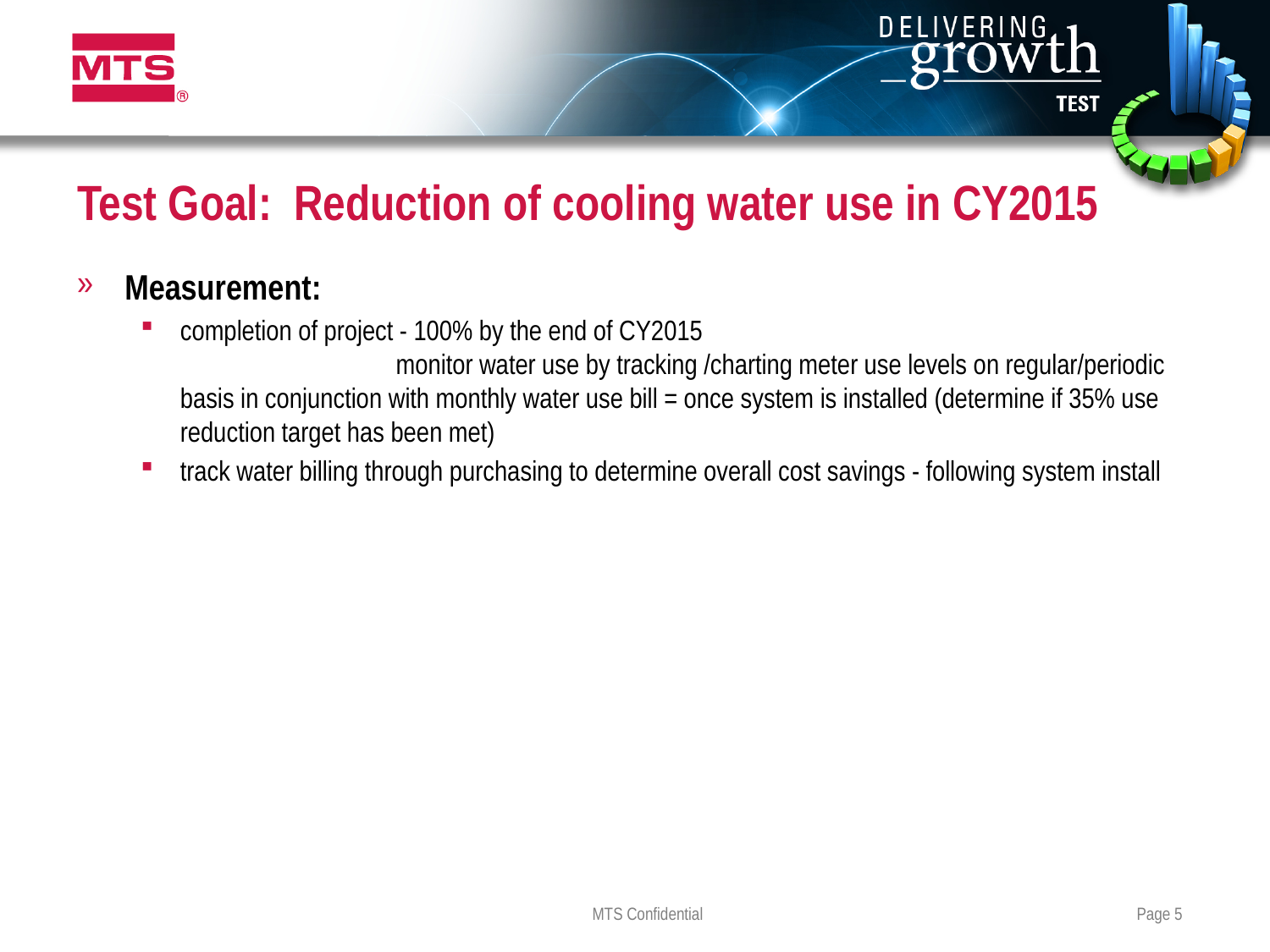

# Test Goal:  Reduction of cooling water use in CY2015
Measurement:
completion of project - 100% by the end of CY2015                                                                                                                 monitor water use by tracking /charting meter use levels on regular/periodic basis in conjunction with monthly water use bill = once system is installed (determine if 35% use reduction target has been met)
track water billing through purchasing to determine overall cost savings - following system install